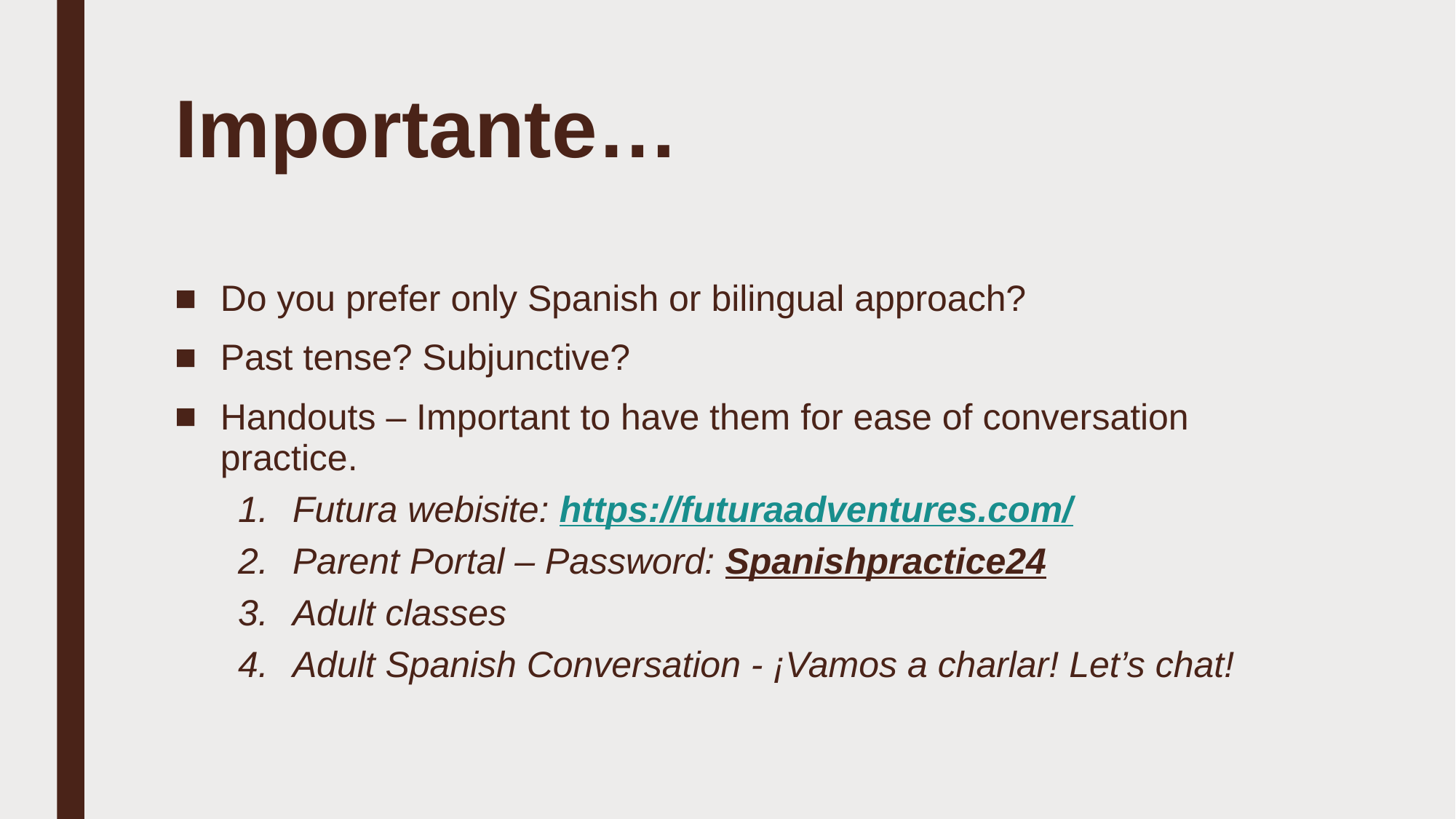

# Importante…
Do you prefer only Spanish or bilingual approach?
Past tense? Subjunctive?
Handouts – Important to have them for ease of conversation practice.
Futura webisite: https://futuraadventures.com/
Parent Portal – Password: Spanishpractice24
Adult classes
Adult Spanish Conversation - ¡Vamos a charlar! Let’s chat!